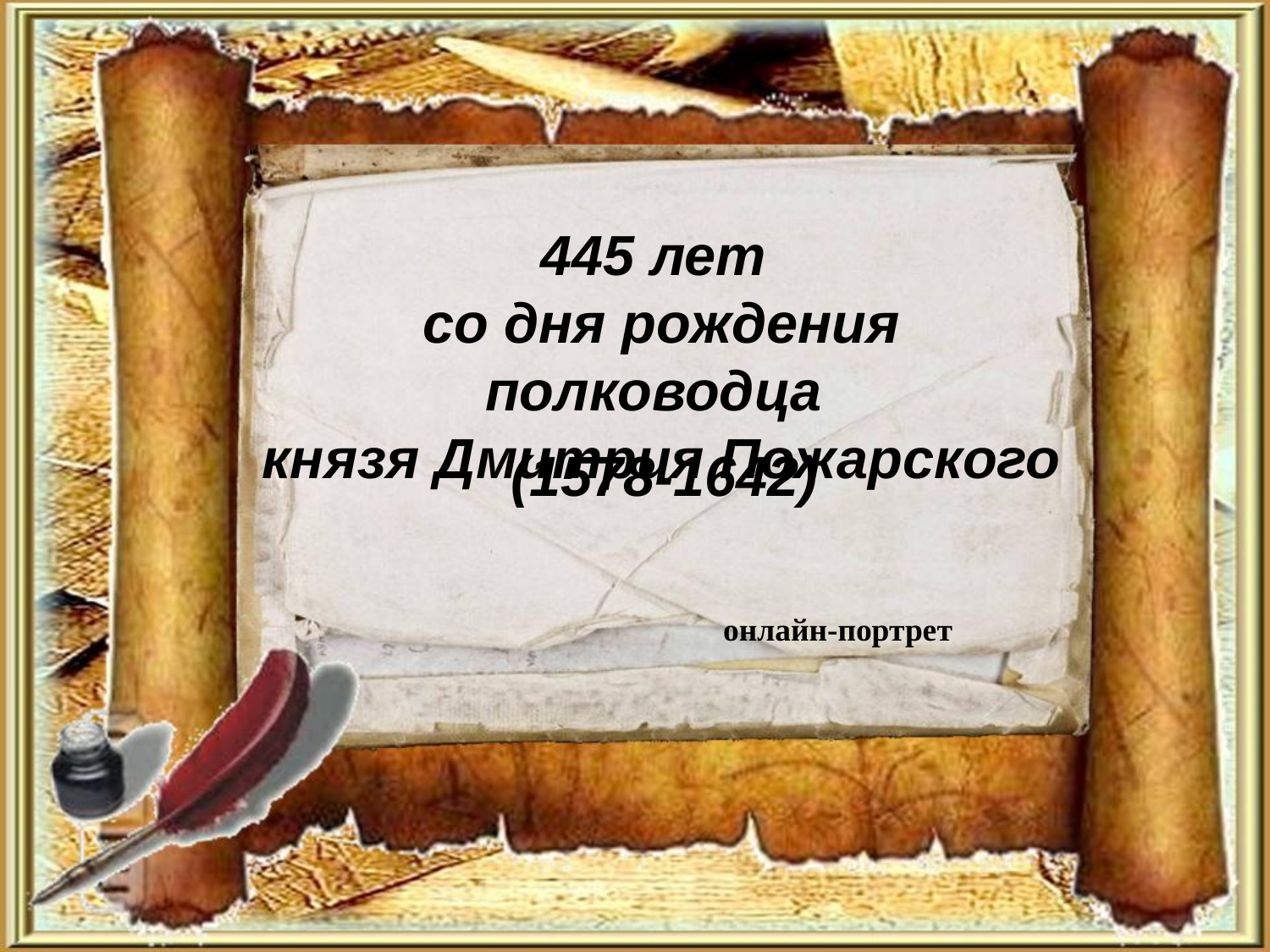

445 лет
со дня рождения полководца
князя Дмитрия Пожарского
(1578-1642)
онлайн-портрет